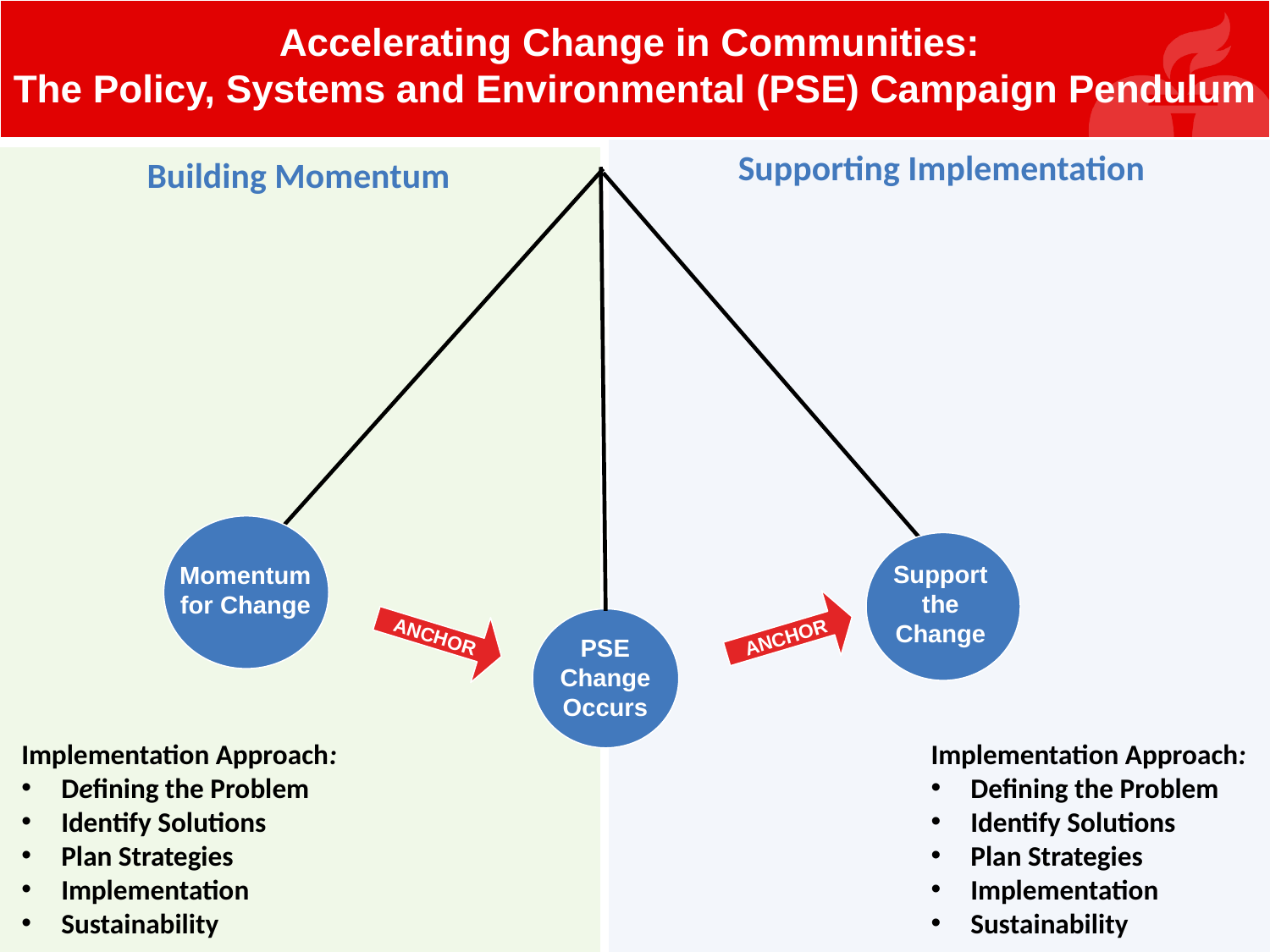

# Accelerating Change in Communities: The Policy, Systems and Environmental (PSE) Campaign Pendulum
Supporting Implementation
Building Momentum

Support the Change
Momentum for Change
ANCHOR
ANCHOR

PSE
Change Occurs
Implementation Approach:
Defining the Problem
Identify Solutions
Plan Strategies
Implementation
Sustainability
Implementation Approach:
Defining the Problem
Identify Solutions
Plan Strategies
Implementation
Sustainability